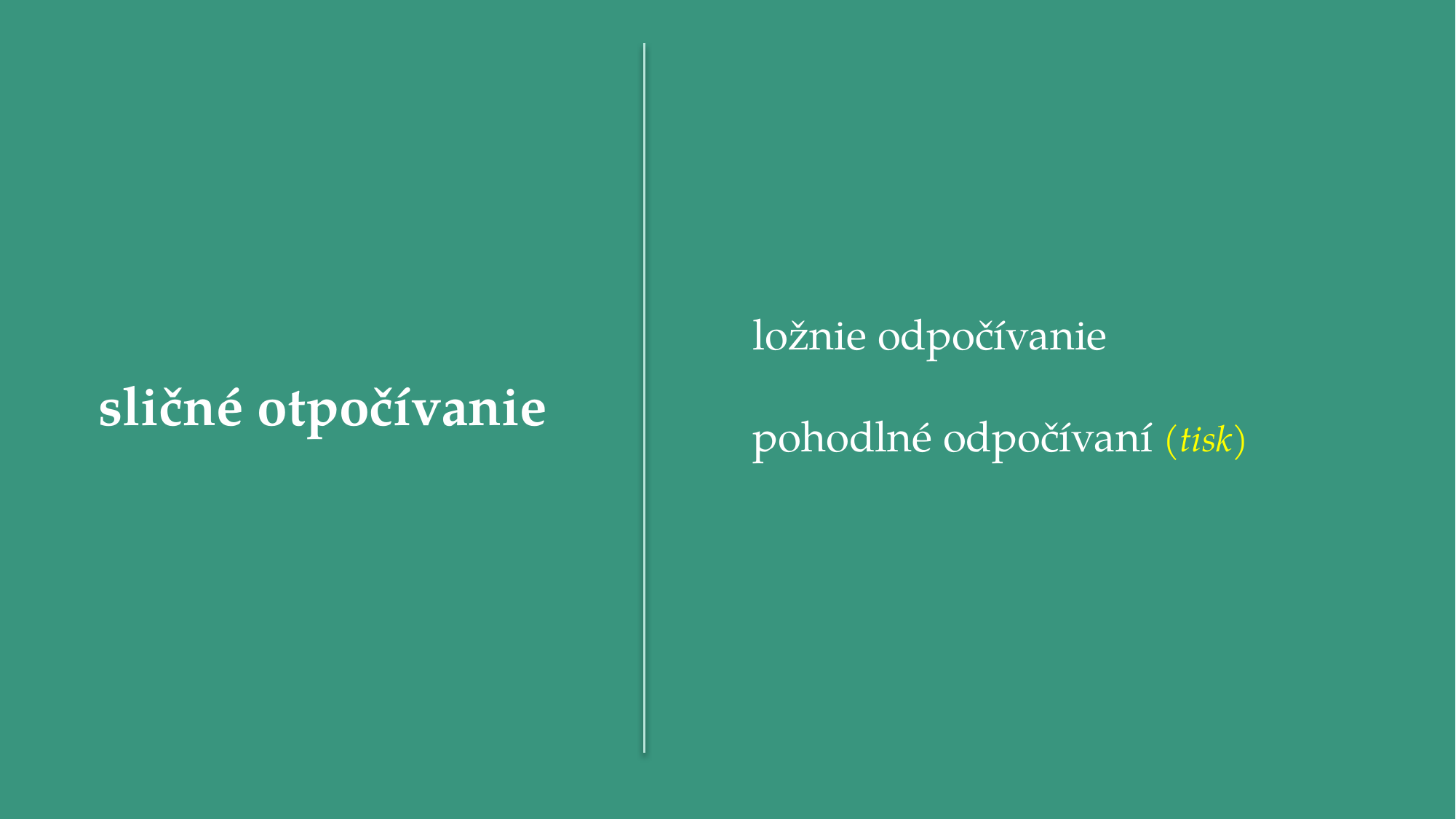

ložnie odpočívanie

pohodlné odpočívaní (tisk)
sličné otpočívanie